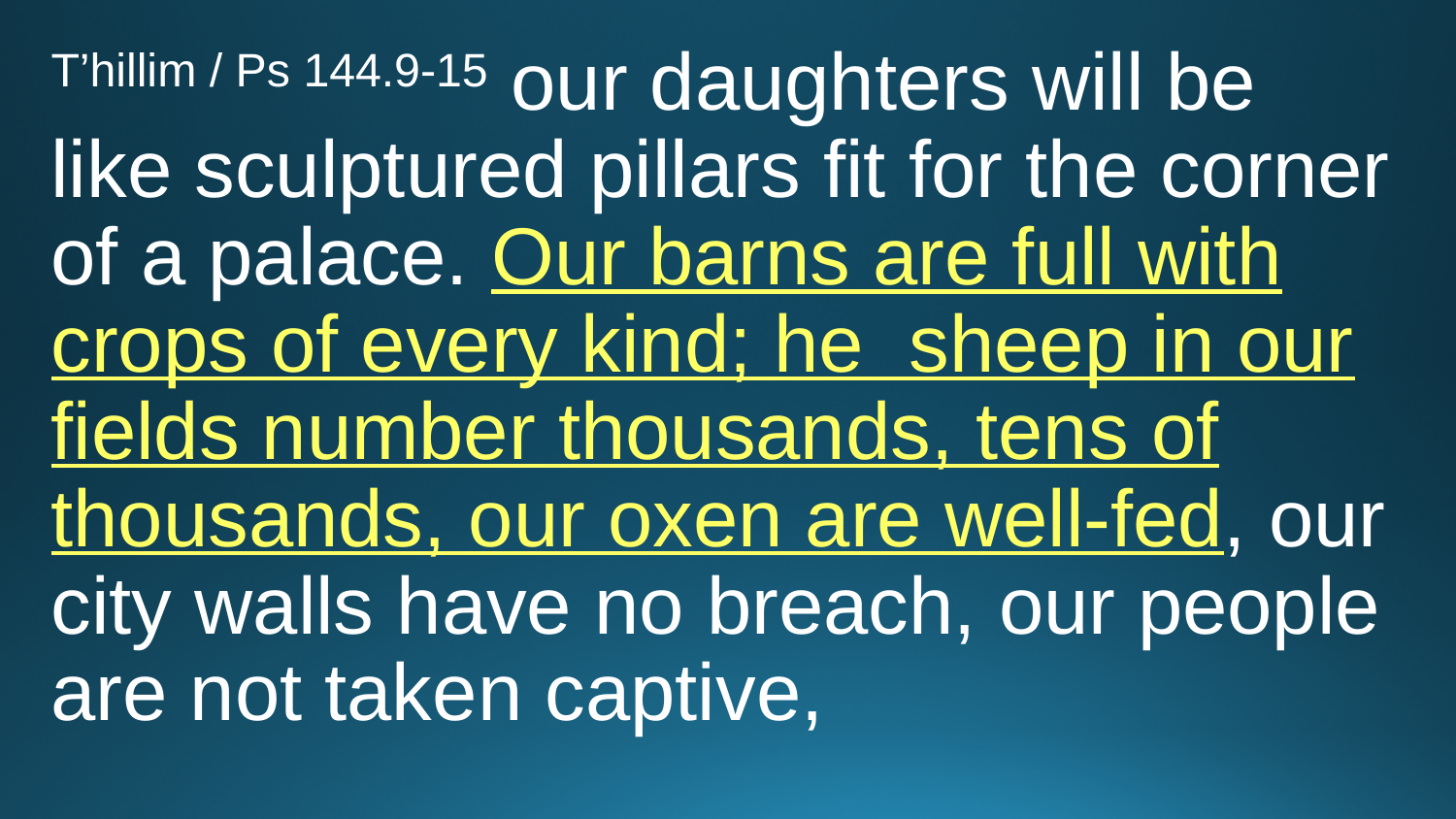

T’hillim / Ps 144.9-15 our daughters will be like sculptured pillars fit for the corner of a palace. Our barns are full with crops of every kind; he  sheep in our fields number thousands, tens of thousands, our oxen are well-fed, our city walls have no breach, our people are not taken captive,